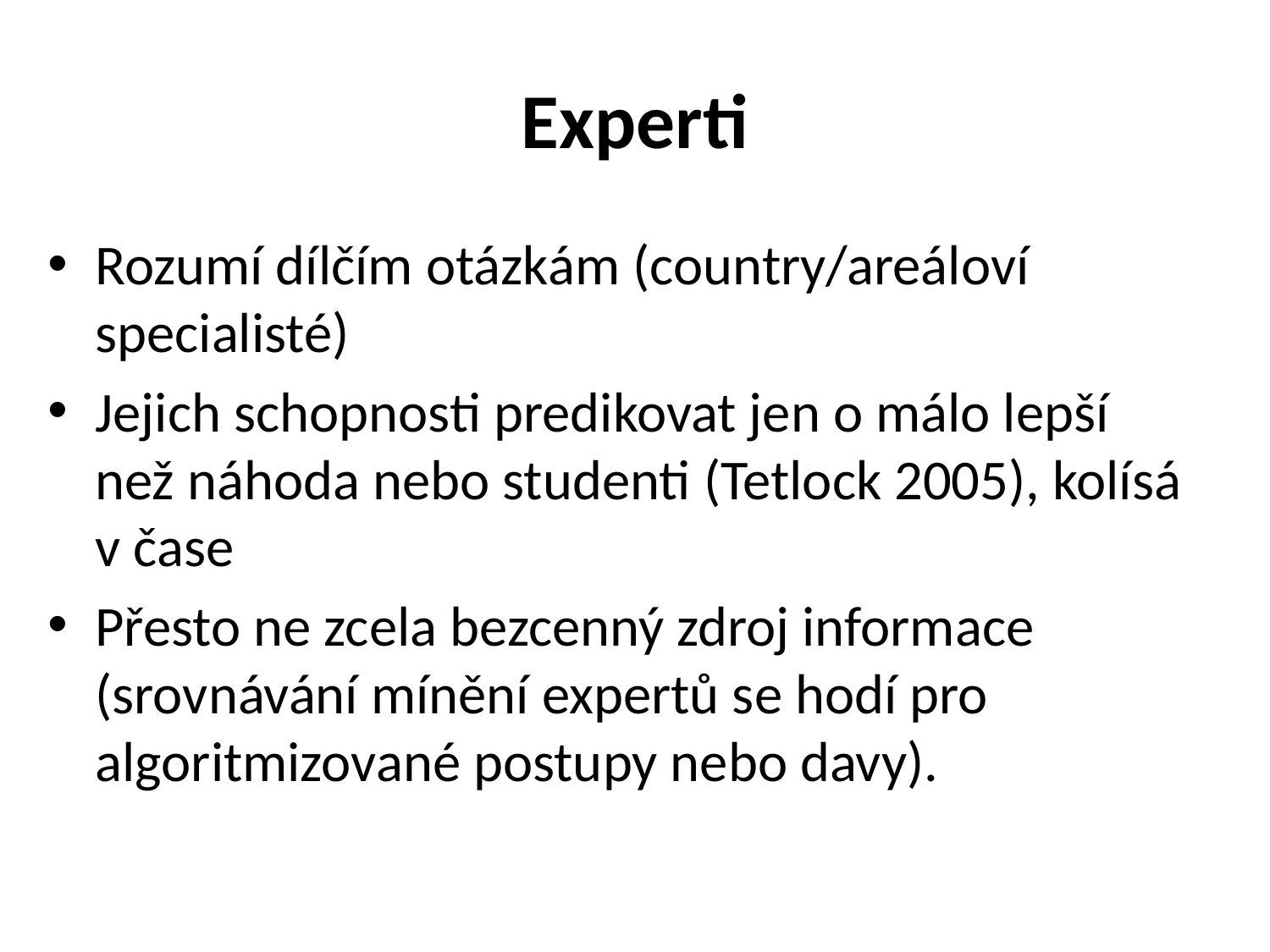

# Experti
Rozumí dílčím otázkám (country/areáloví specialisté)
Jejich schopnosti predikovat jen o málo lepší než náhoda nebo studenti (Tetlock 2005), kolísá v čase
Přesto ne zcela bezcenný zdroj informace (srovnávání mínění expertů se hodí pro algoritmizované postupy nebo davy).